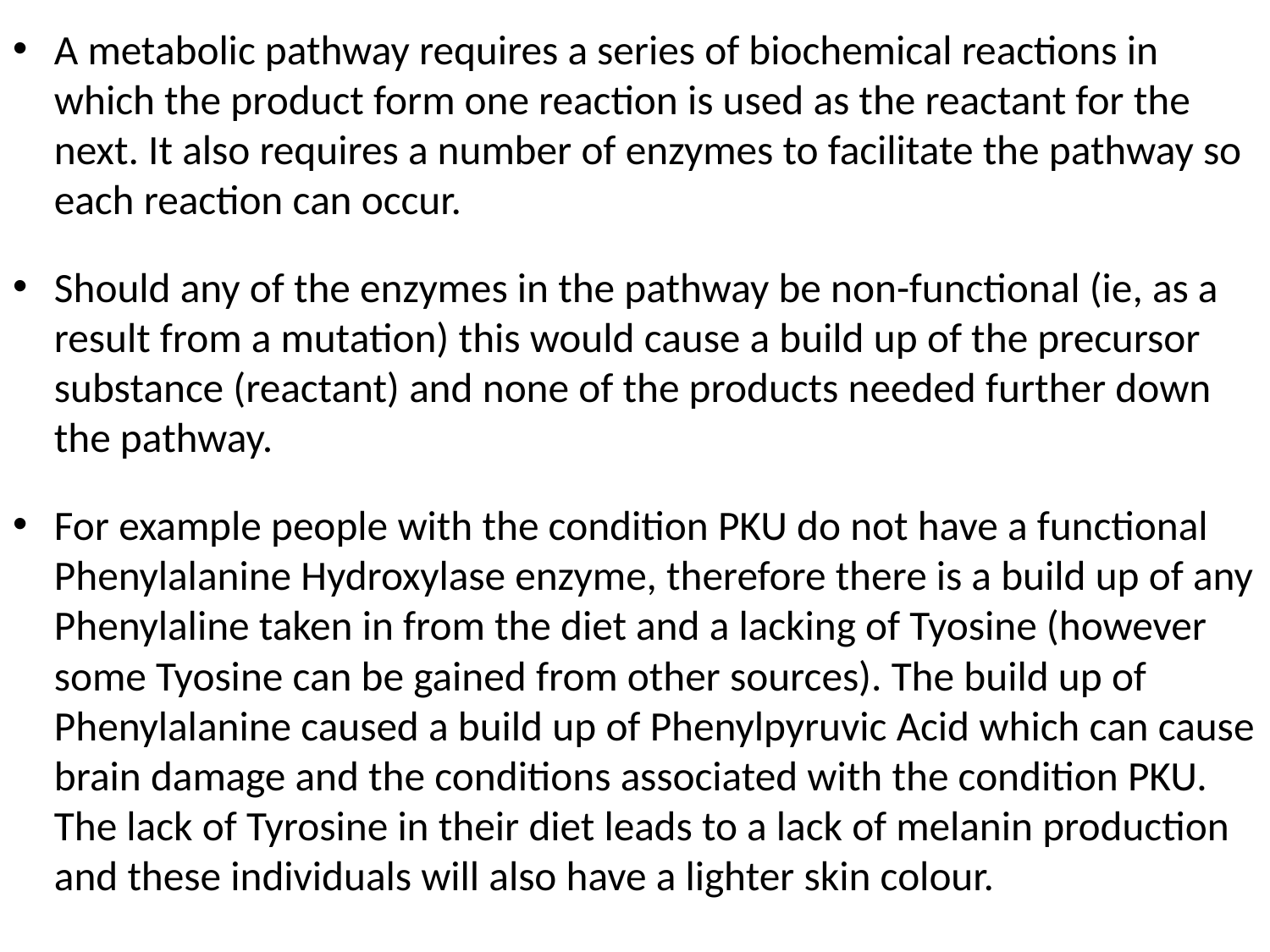

A metabolic pathway requires a series of biochemical reactions in which the product form one reaction is used as the reactant for the next. It also requires a number of enzymes to facilitate the pathway so each reaction can occur.
 g
Should any of the enzymes in the pathway be non-functional (ie, as a result from a mutation) this would cause a build up of the precursor substance (reactant) and none of the products needed further down the pathway.
 g
For example people with the condition PKU do not have a functional Phenylalanine Hydroxylase enzyme, therefore there is a build up of any Phenylaline taken in from the diet and a lacking of Tyosine (however some Tyosine can be gained from other sources). The build up of Phenylalanine caused a build up of Phenylpyruvic Acid which can cause brain damage and the conditions associated with the condition PKU. The lack of Tyrosine in their diet leads to a lack of melanin production and these individuals will also have a lighter skin colour.